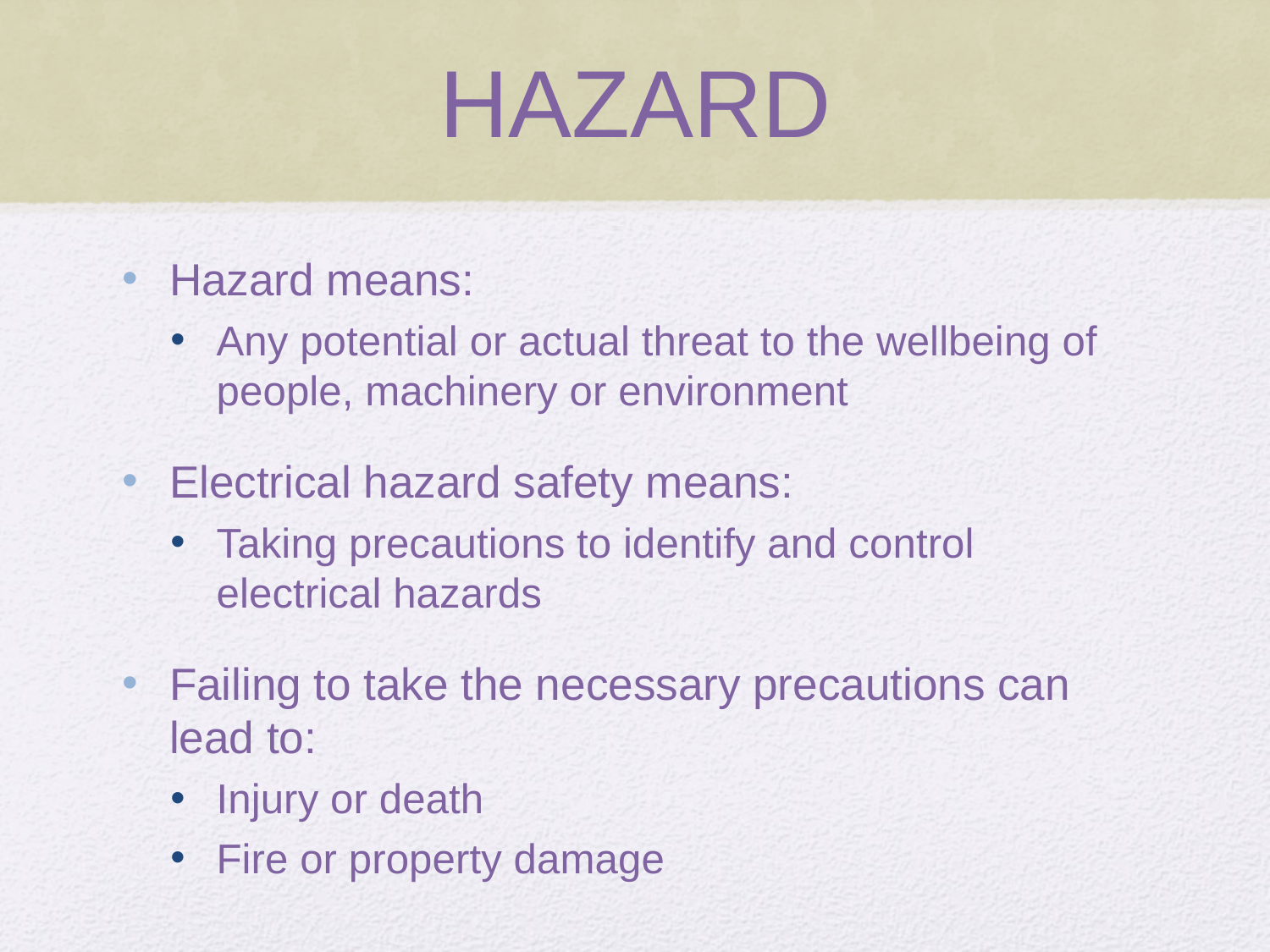

# HAZARD
Hazard means:
Any potential or actual threat to the wellbeing of people, machinery or environment
Electrical hazard safety means:
Taking precautions to identify and control electrical hazards
Failing to take the necessary precautions can lead to:
Injury or death
Fire or property damage